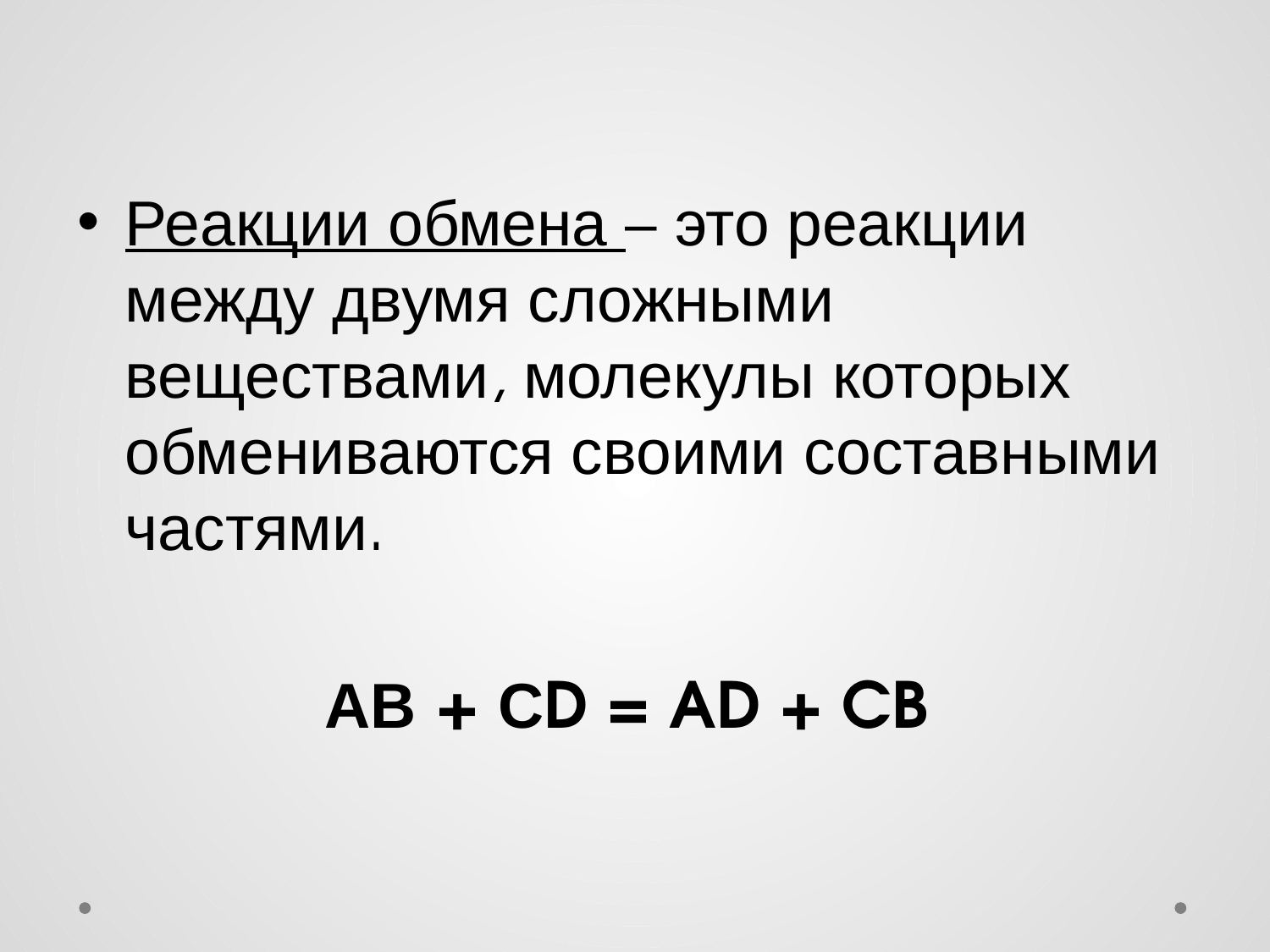

Реакции обмена – это реакции между двумя сложными веществами, молекулы которых обмениваются своими составными частями.

АВ + СD = AD + CB